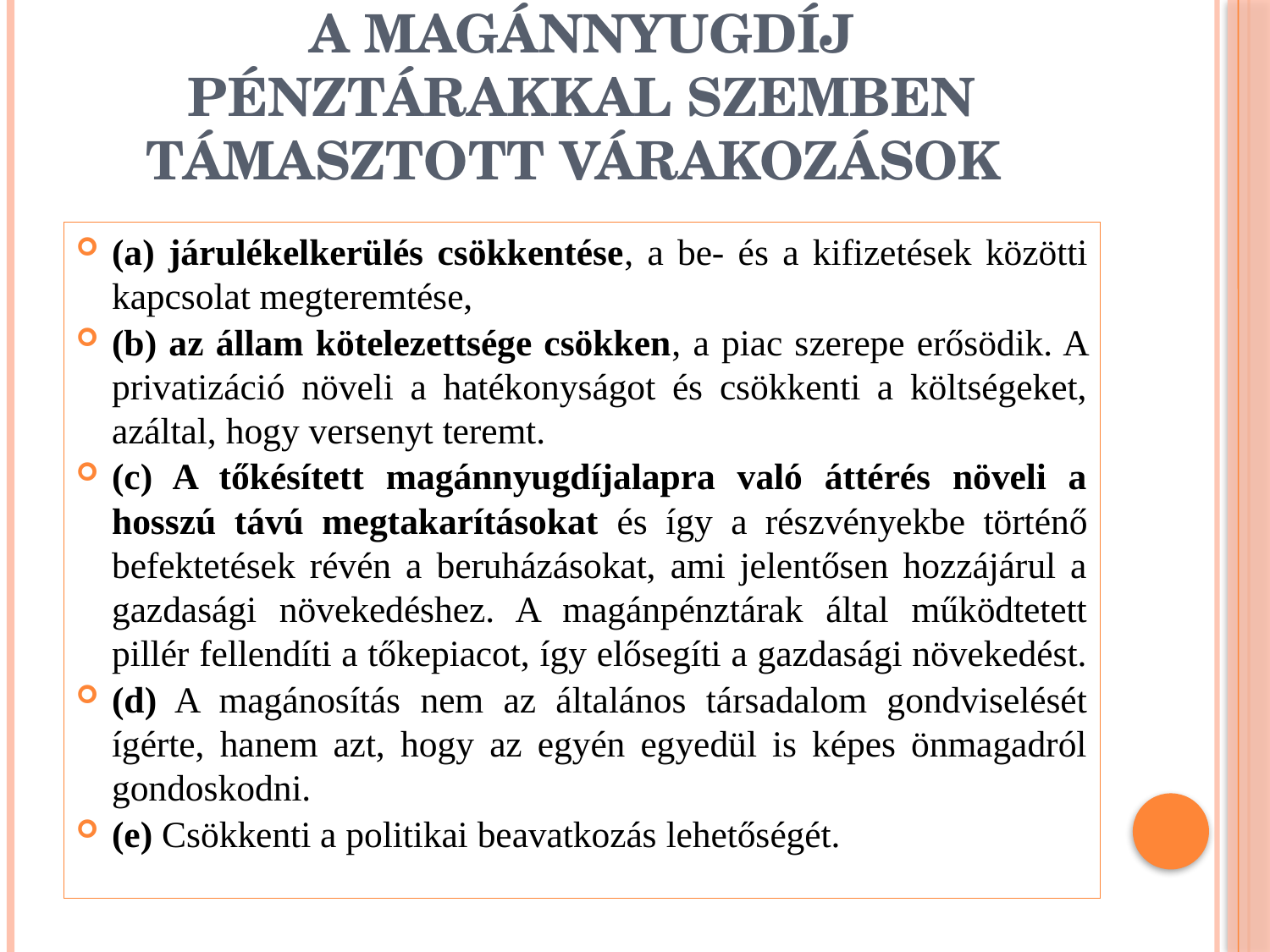

# A magánnyugdíj pénztárakkal szemben támasztott várakozások
(a) járulékelkerülés csökkentése, a be- és a kifizetések közötti kapcsolat megteremtése,
(b) az állam kötelezettsége csökken, a piac szerepe erősödik. A privatizáció növeli a hatékonyságot és csökkenti a költségeket, azáltal, hogy versenyt teremt.
(c) A tőkésített magánnyugdíjalapra való áttérés növeli a hosszú távú megtakarításokat és így a részvényekbe történő befektetések révén a beruházásokat, ami jelentősen hozzájárul a gazdasági növekedéshez. A magánpénztárak által működtetett pillér fellendíti a tőkepiacot, így elősegíti a gazdasági növekedést.
(d) A magánosítás nem az általános társadalom gondviselését ígérte, hanem azt, hogy az egyén egyedül is képes önmagadról gondoskodni.
(e) Csökkenti a politikai beavatkozás lehetőségét.